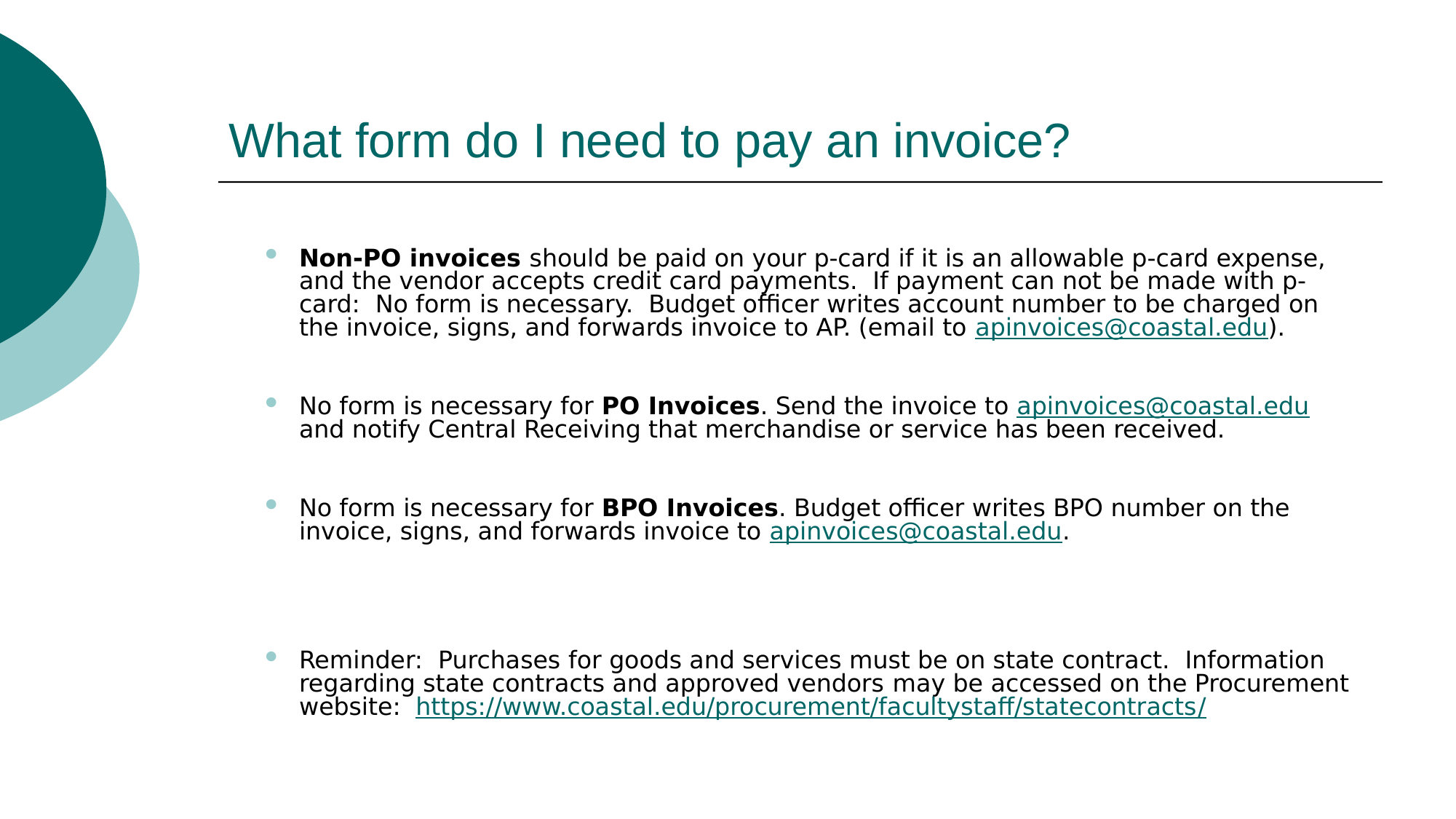

# What form do I need to pay an invoice?

Non-PO invoices should be paid on your p-card if it is an allowable p-card expense, and the vendor accepts credit card payments.  If payment can not be made with p-card:  No form is necessary.  Budget officer writes account number to be charged on the invoice, signs, and forwards invoice to AP. (email to apinvoices@coastal.edu).

No form is necessary for PO Invoices. Send the invoice to apinvoices@coastal.edu and notify Central Receiving that merchandise or service has been received.

No form is necessary for BPO Invoices. Budget officer writes BPO number on the invoice, signs, and forwards invoice to apinvoices@coastal.edu.

Reminder:  Purchases for goods and services must be on state contract.  Information regarding state contracts and approved vendors may be accessed on the Procurement website:	 https://www.coastal.edu/procurement/facultystaff/statecontracts/